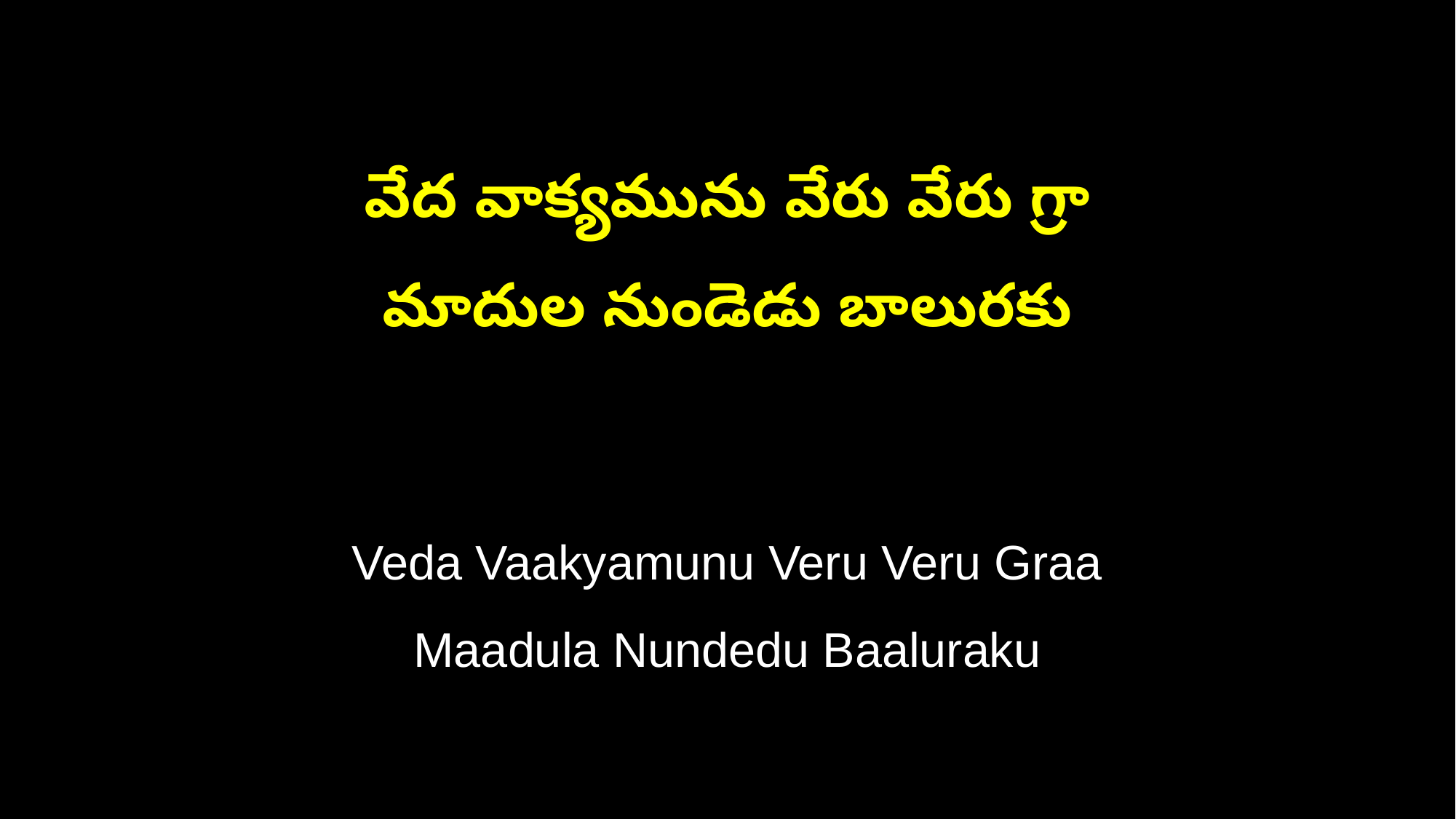

వేద వాక్యమును వేరు వేరు గ్రా
మాదుల నుండెడు బాలురకు
Veda Vaakyamunu Veru Veru Graa
Maadula Nundedu Baaluraku